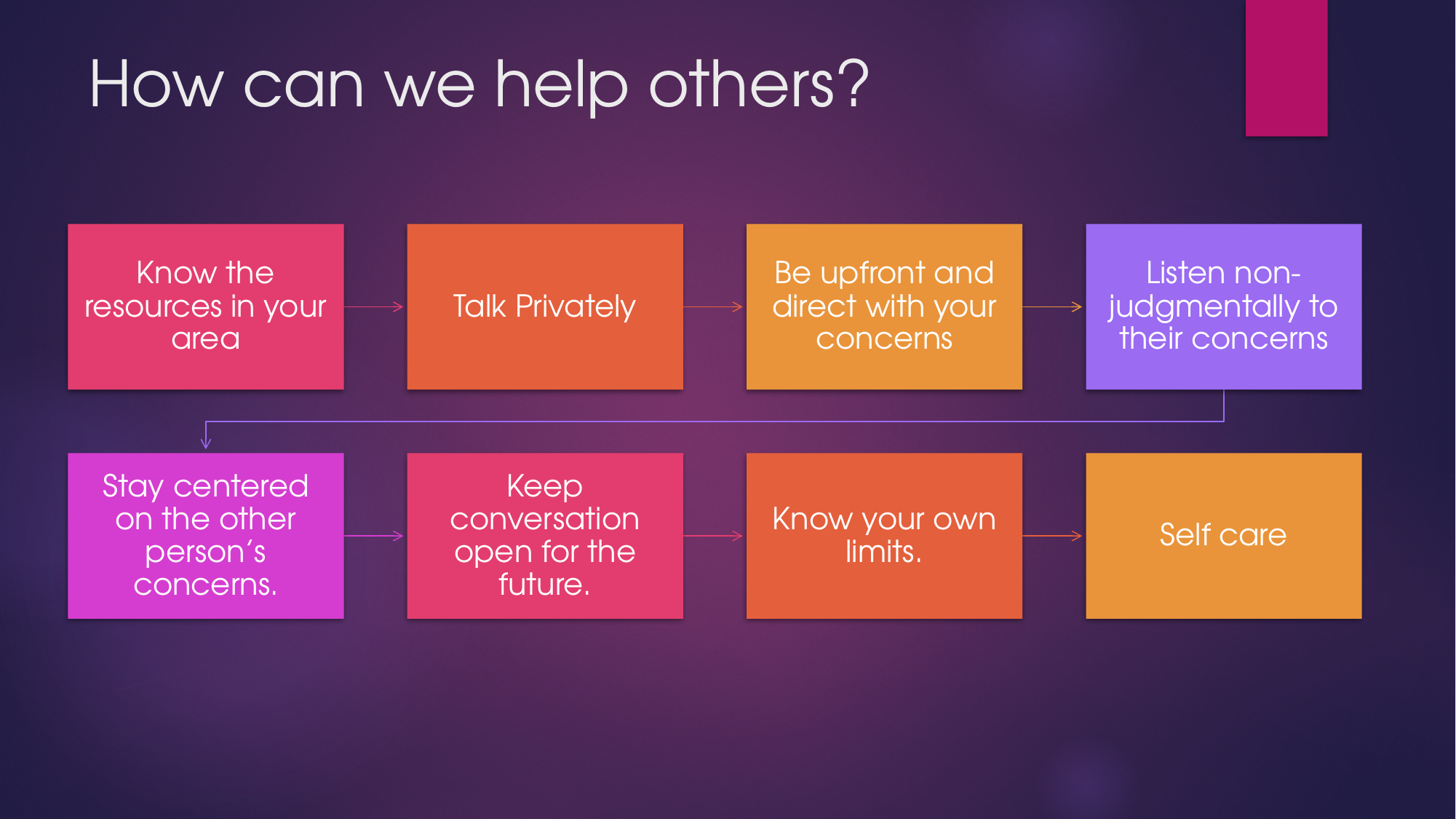

# How can we help others?

Know the resources in your area

Talk Privately

Be upfront and direct with your concerns

Listen non-judgmentally to their concerns

Stay centered on the other person’s concerns.

Keep conversation open for the future.

Know your own limits.
Self care